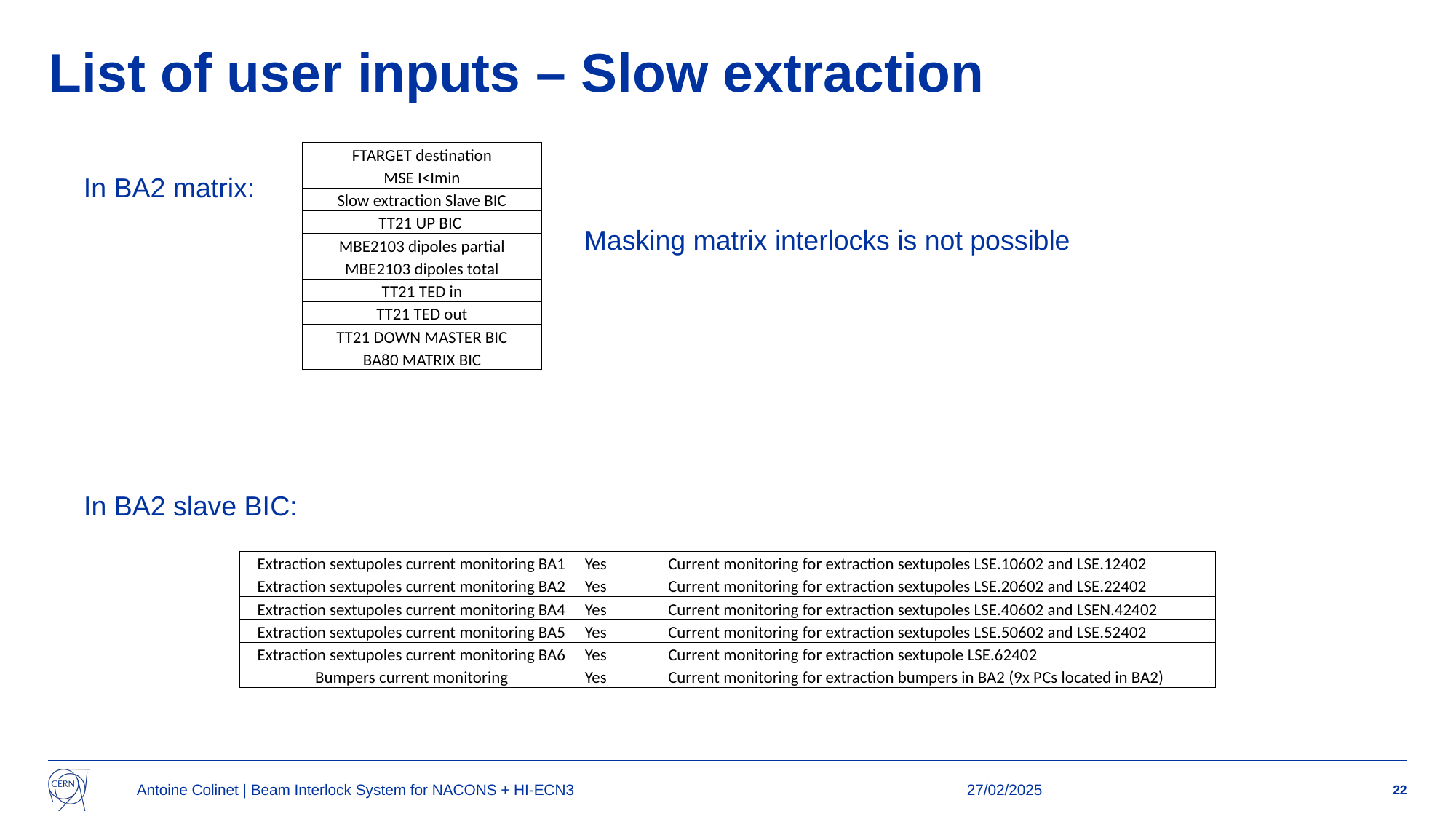

# List of user inputs – Slow extraction

| FTARGET destination |
| --- |
| MSE I<Imin |
| Slow extraction Slave BIC |
| TT21 UP BIC |
| MBE2103 dipoles partial |
| MBE2103 dipoles total |
| TT21 TED in |
| TT21 TED out |
| TT21 DOWN MASTER BIC |
| BA80 MATRIX BIC |
In BA2 matrix:
Masking matrix interlocks is not possible
In BA2 slave BIC:
| Extraction sextupoles current monitoring BA1 | Yes | Current monitoring for extraction sextupoles LSE.10602 and LSE.12402 |
| --- | --- | --- |
| Extraction sextupoles current monitoring BA2 | Yes | Current monitoring for extraction sextupoles LSE.20602 and LSE.22402 |
| Extraction sextupoles current monitoring BA4 | Yes | Current monitoring for extraction sextupoles LSE.40602 and LSEN.42402 |
| Extraction sextupoles current monitoring BA5 | Yes | Current monitoring for extraction sextupoles LSE.50602 and LSE.52402 |
| Extraction sextupoles current monitoring BA6 | Yes | Current monitoring for extraction sextupole LSE.62402 |
| Bumpers current monitoring | Yes | Current monitoring for extraction bumpers in BA2 (9x PCs located in BA2) |
Antoine Colinet | Beam Interlock System for NACONS + HI-ECN3
27/02/2025
22